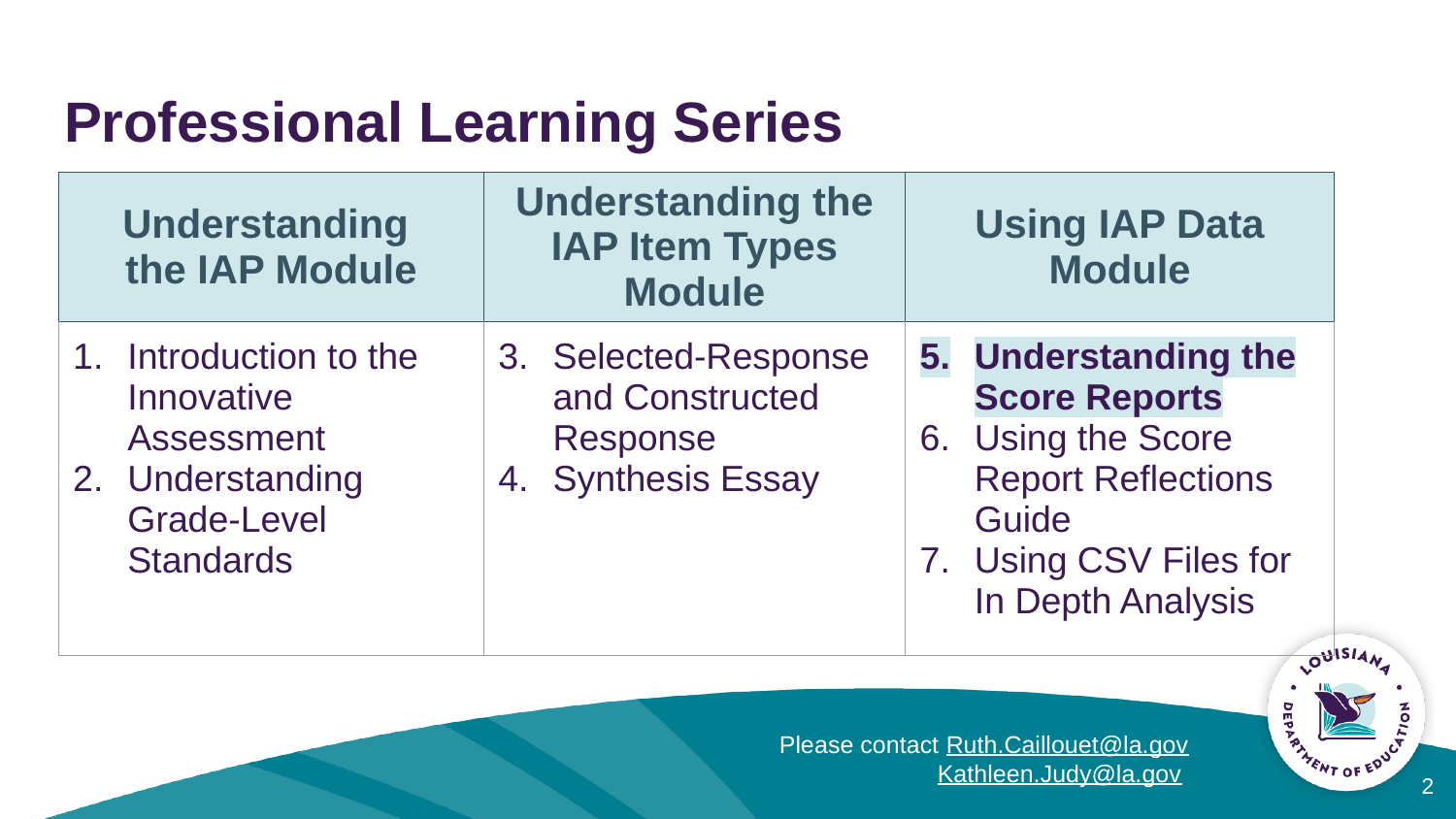

# Professional Learning Series

| Understanding the IAP Module | Understanding the IAP Item Types Module | Using IAP Data Module |
| --- | --- | --- |
| Introduction to the Innovative Assessment Understanding Grade-Level Standards | Selected-Response and Constructed Response Synthesis Essay | Understanding the Score Reports Using the Score Report Reflections Guide  Using CSV Files for In Depth Analysis |
Please contact Ruth.Caillouet@la.gov
Kathleen.Judy@la.gov

2